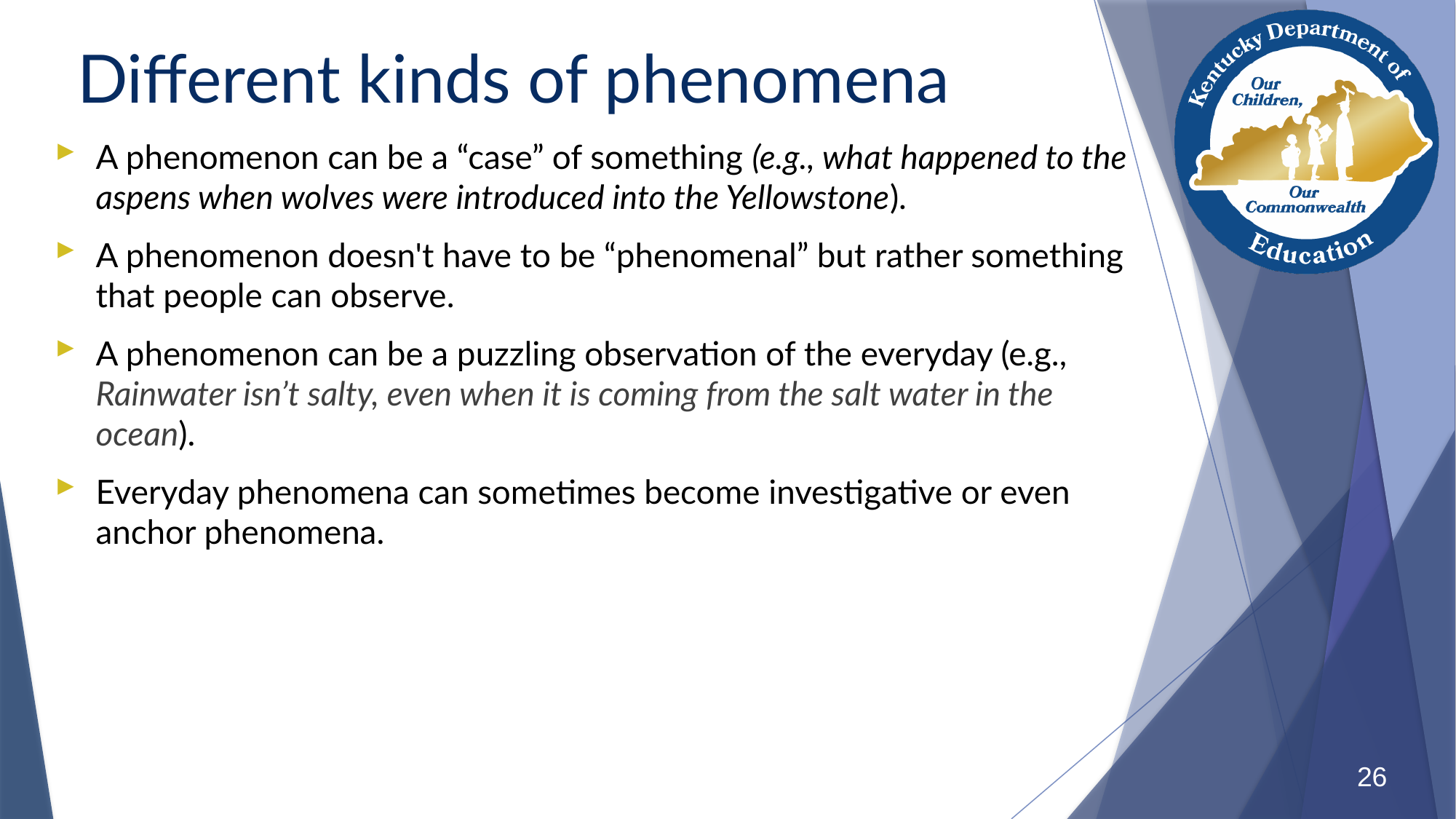

# Different kinds of phenomena
A phenomenon can be a “case” of something (e.g., what happened to the aspens when wolves were introduced into the Yellowstone).
A phenomenon doesn't have to be “phenomenal” but rather something that people can observe.
A phenomenon can be a puzzling observation of the everyday (e.g., Rainwater isn’t salty, even when it is coming from the salt water in the ocean).
Everyday phenomena can sometimes become investigative or even anchor phenomena.
26